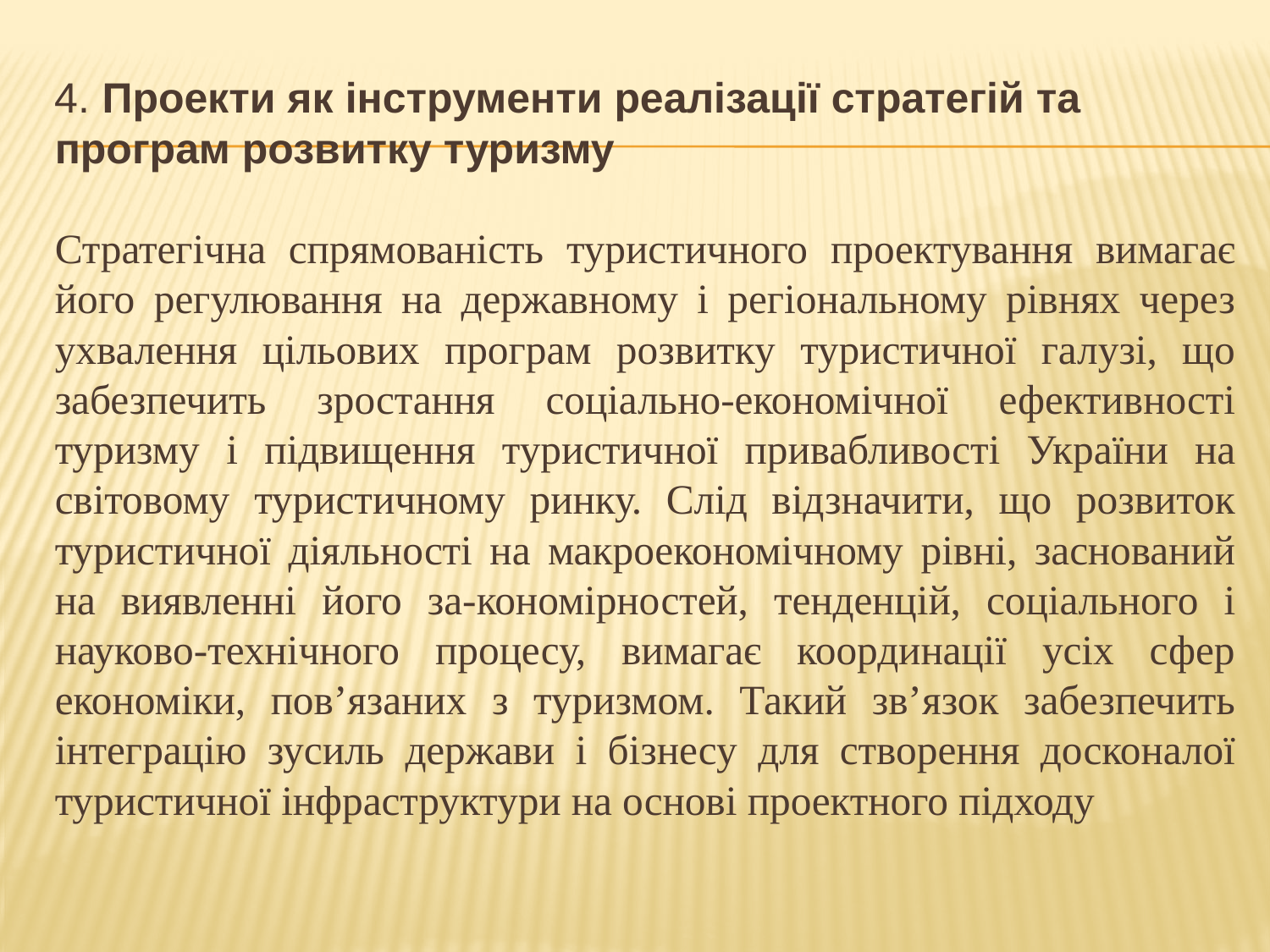

# 4. Проекти як інструменти реалізації стратегій та програм розвитку туризму
Стратегічна спрямованість туристичного проектування вимагає його регулювання на державному і регіональному рівнях через ухвалення цільових програм розвитку туристичної галузі, що забезпечить зростання соціально-економічної ефективності туризму і підвищення туристичної привабливості України на світовому туристичному ринку. Слід відзначити, що розвиток туристичної діяльності на макроекономічному рівні, заснований на виявленні його за-кономірностей, тенденцій, соціального і науково-технічного процесу, вимагає координації усіх сфер економіки, пов’язаних з туризмом. Такий зв’язок забезпечить інтеграцію зусиль держави і бізнесу для створення досконалої туристичної інфраструктури на основі проектного підходу